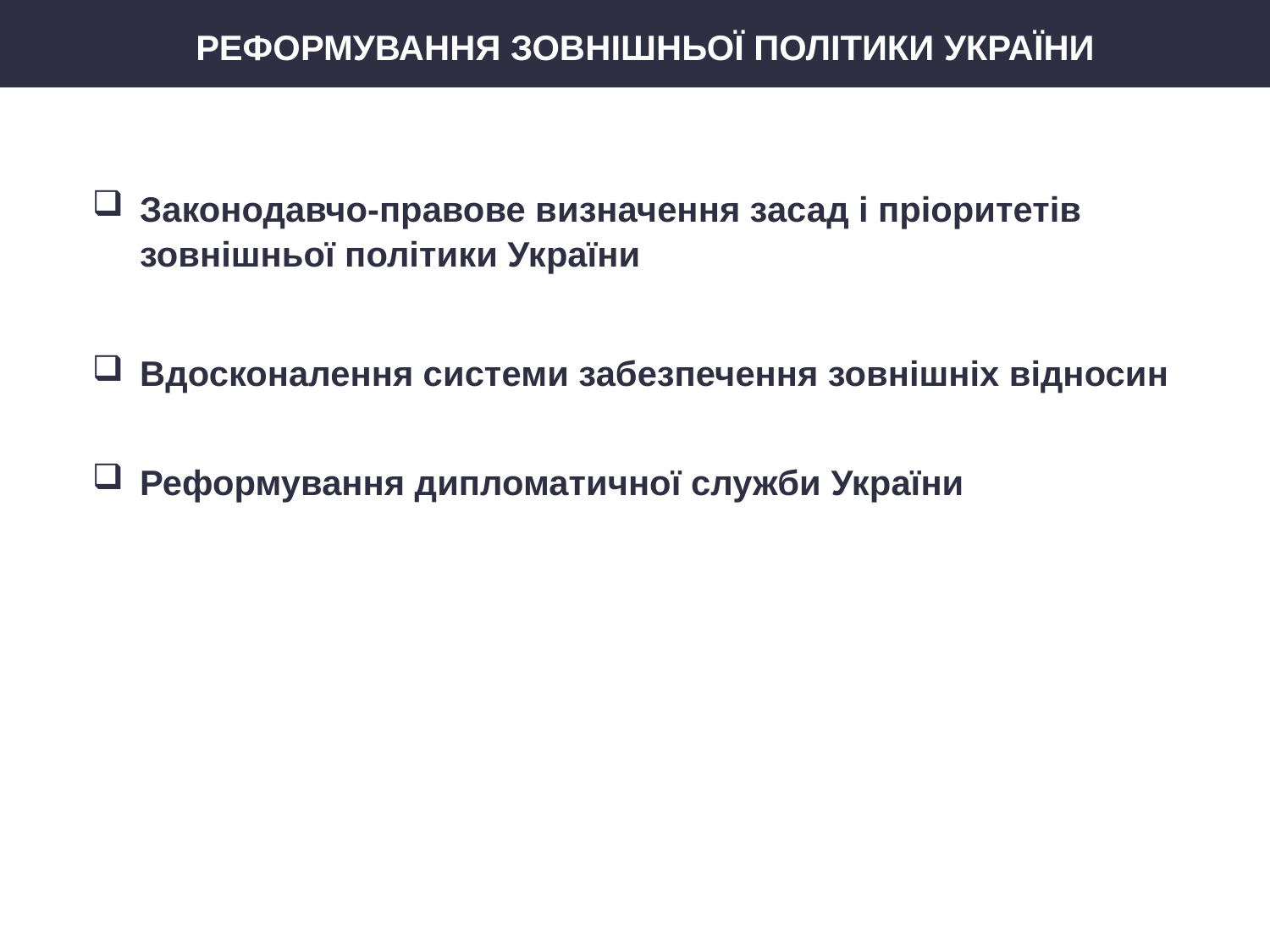

РЕФОРМУВАННЯ ЗОВНІШНЬОЇ ПОЛІТИКИ УКРАЇНИ
Законодавчо-правове визначення засад і пріоритетів зовнішньої політики України
Вдосконалення системи забезпечення зовнішніх відносин
Реформування дипломатичної служби України